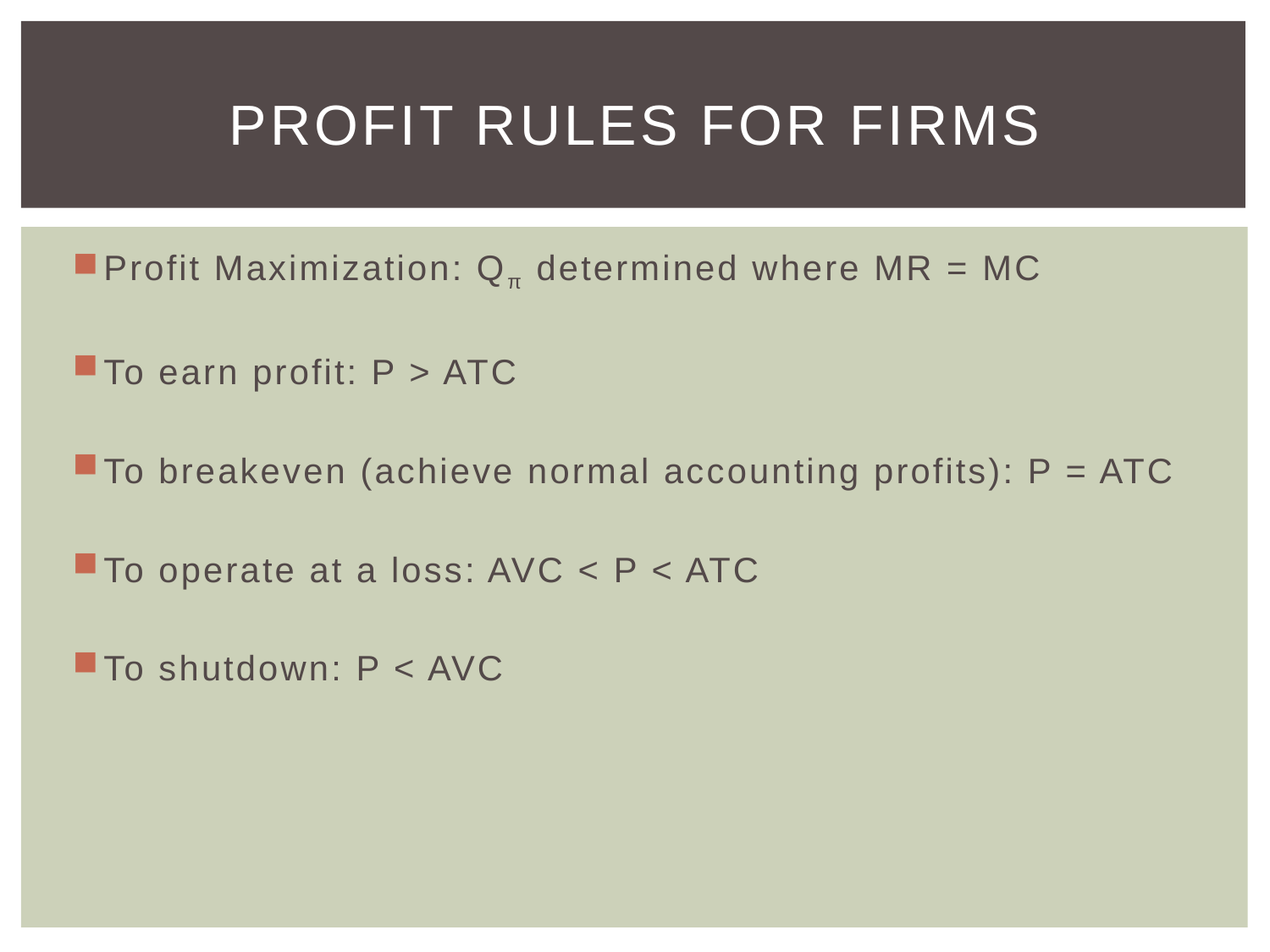

# Profit Rules for Firms
Profit Maximization: Qπ determined where MR = MC

To earn profit: P > ATC

To breakeven (achieve normal accounting profits): P = ATC

To operate at a loss: AVC < P < ATC

To shutdown: P < AVC